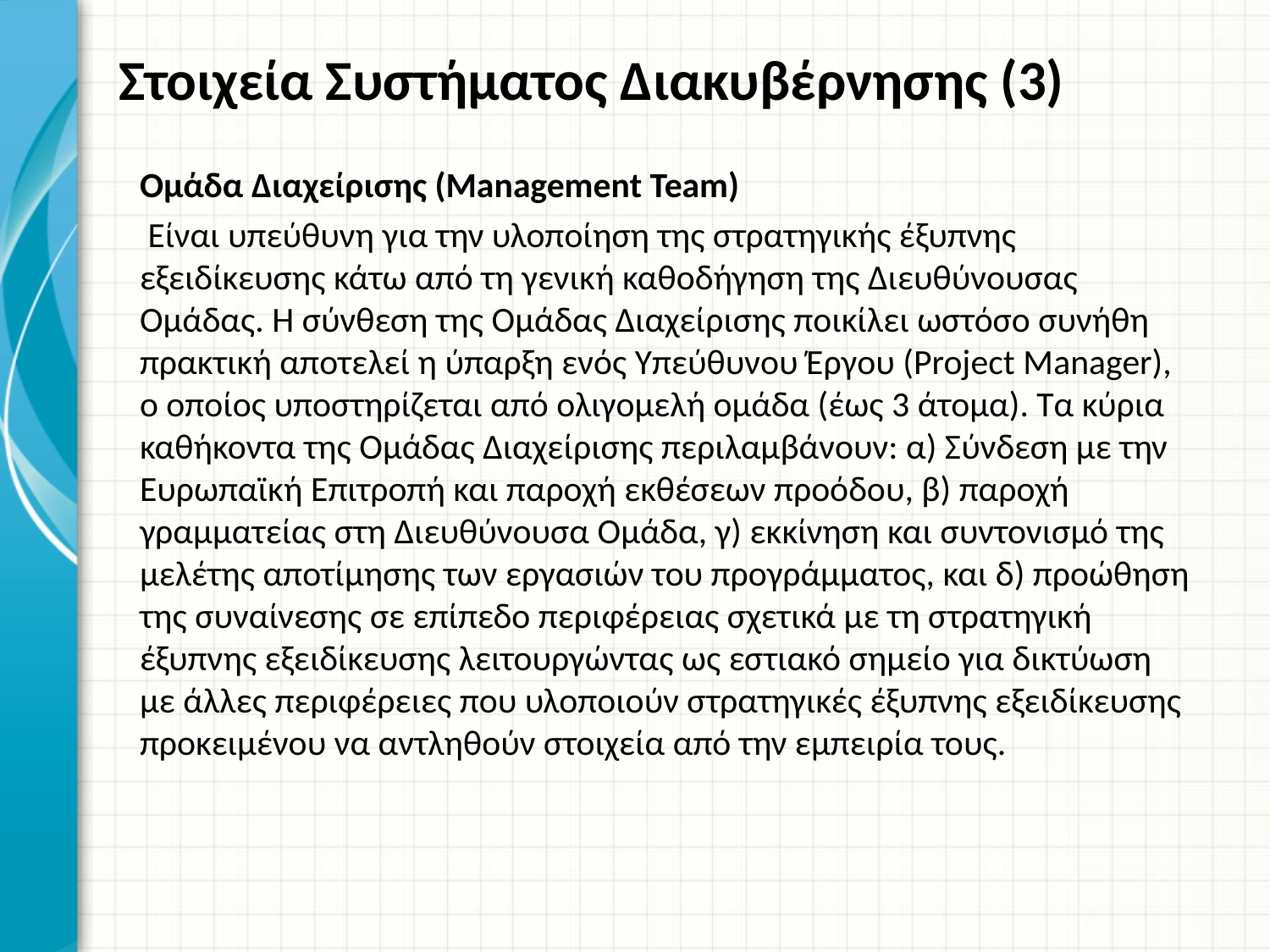

# Στοιχεία Συστήματος Διακυβέρνησης (3)
Ομάδα Διαχείρισης (Management Team)
 Είναι υπεύθυνη για την υλοποίηση της στρατηγικής έξυπνης εξειδίκευσης κάτω από τη γενική καθοδήγηση της Διευθύνουσας Ομάδας. Η σύνθεση της Ομάδας Διαχείρισης ποικίλει ωστόσο συνήθη πρακτική αποτελεί η ύπαρξη ενός Υπεύθυνου Έργου (Project Manager), ο οποίος υποστηρίζεται από ολιγομελή ομάδα (έως 3 άτομα). Τα κύρια καθήκοντα της Ομάδας Διαχείρισης περιλαμβάνουν: α) Σύνδεση με την Ευρωπαϊκή Επιτροπή και παροχή εκθέσεων προόδου, β) παροχή γραμματείας στη Διευθύνουσα Ομάδα, γ) εκκίνηση και συντονισμό της μελέτης αποτίμησης των εργασιών του προγράμματος, και δ) προώθηση της συναίνεσης σε επίπεδο περιφέρειας σχετικά με τη στρατηγική έξυπνης εξειδίκευσης λειτουργώντας ως εστιακό σημείο για δικτύωση με άλλες περιφέρειες που υλοποιούν στρατηγικές έξυπνης εξειδίκευσης προκειμένου να αντληθούν στοιχεία από την εμπειρία τους.